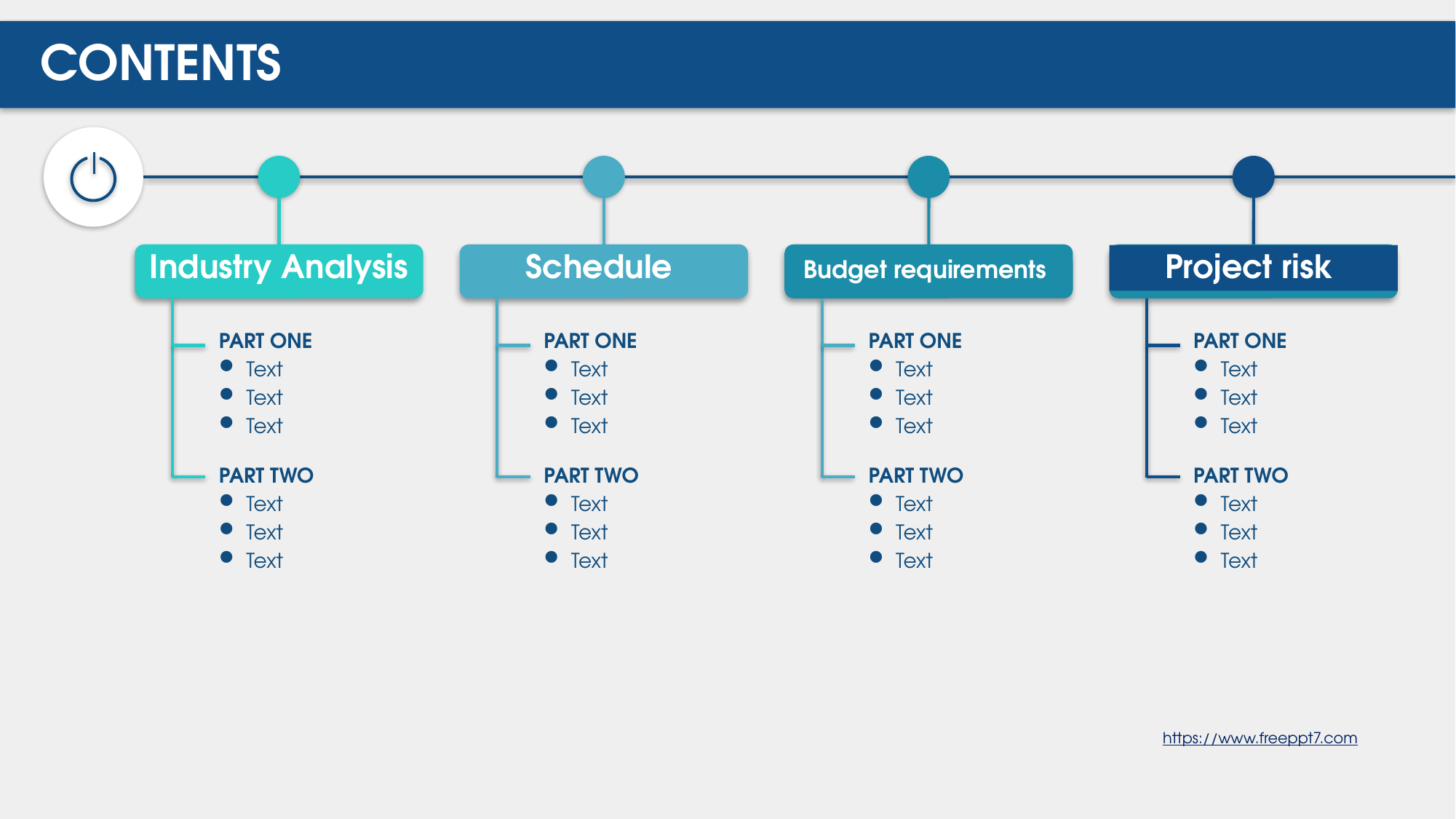

CONTENTS

Industry Analysis

Schedule

Budget requirements

Project risk
PART ONE
Text
Text
Text
PART ONE
Text
Text
Text
PART ONE
Text
Text
Text
PART ONE
Text
Text
Text
PART TWO
Text
Text
Text
PART TWO
Text
Text
Text
PART TWO
Text
Text
Text
PART TWO
Text
Text
Text
https://www.freeppt7.com